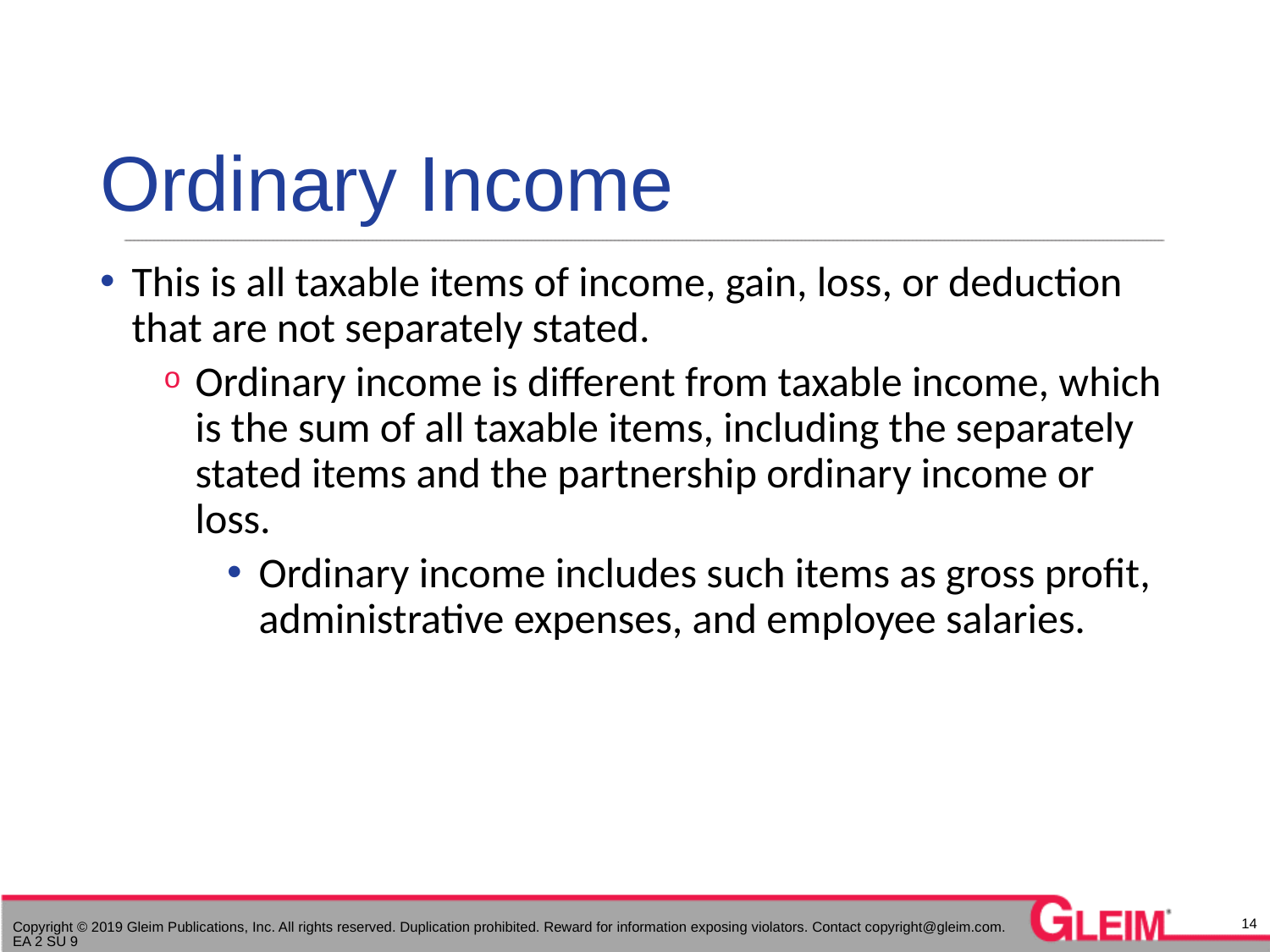

# Ordinary Income
This is all taxable items of income, gain, loss, or deduction that are not separately stated.
Ordinary income is different from taxable income, which is the sum of all taxable items, including the separately stated items and the partnership ordinary income or loss.
Ordinary income includes such items as gross profit, administrative expenses, and employee salaries.
14
Copyright © 2019 Gleim Publications, Inc. All rights reserved. Duplication prohibited. Reward for information exposing violators. Contact copyright@gleim.com.  EA 2 SU 9